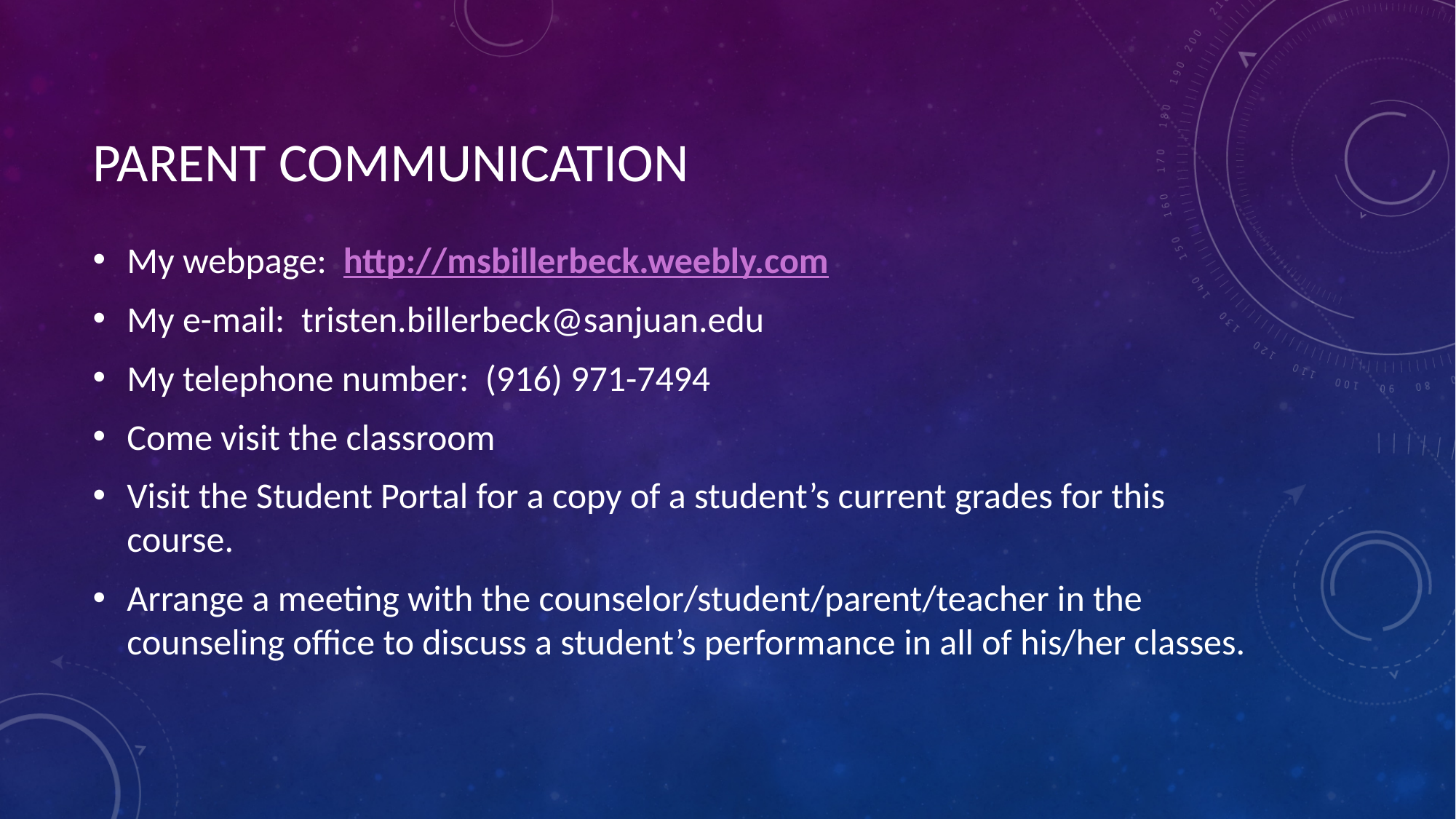

# Parent Communication
My webpage:  http://msbillerbeck.weebly.com
My e-mail:  tristen.billerbeck@sanjuan.edu
My telephone number:  (916) 971-7494
Come visit the classroom
Visit the Student Portal for a copy of a student’s current grades for this course.
Arrange a meeting with the counselor/student/parent/teacher in the counseling office to discuss a student’s performance in all of his/her classes.